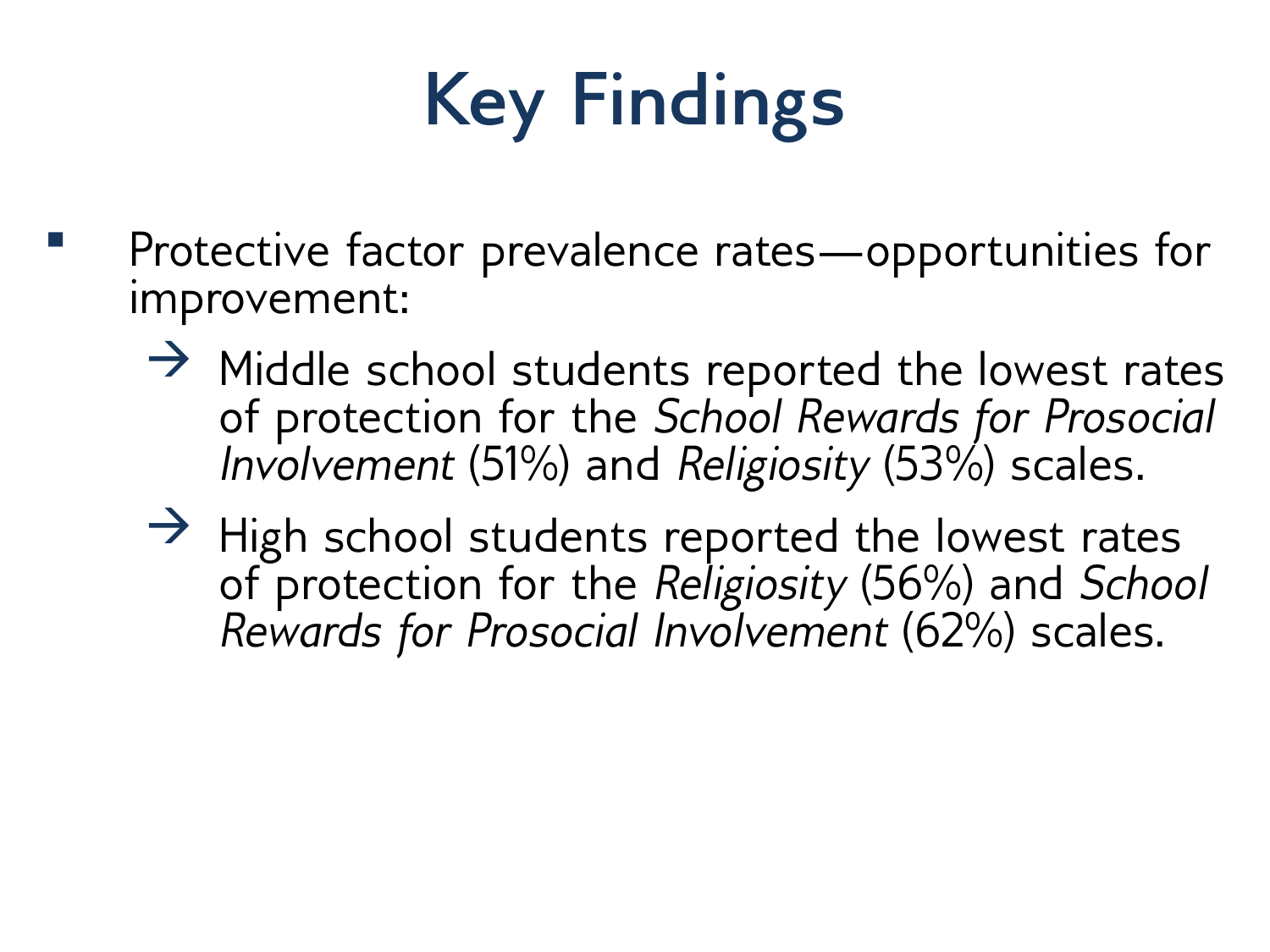

Key Findings
Protective factor prevalence rates—opportunities for improvement:
Middle school students reported the lowest rates of protection for the School Rewards for Prosocial Involvement (51%) and Religiosity (53%) scales.
High school students reported the lowest rates of protection for the Religiosity (56%) and School Rewards for Prosocial Involvement (62%) scales.